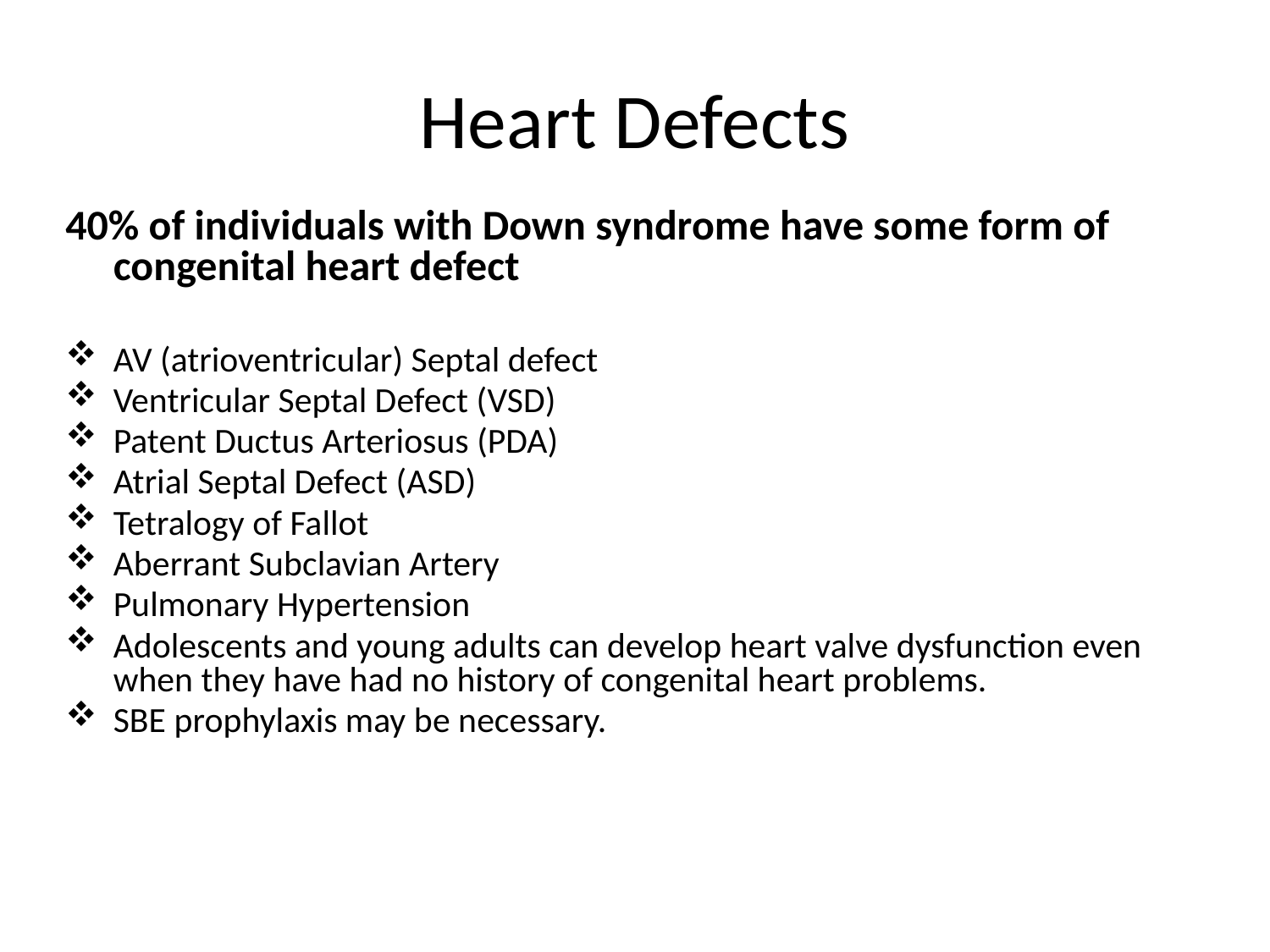

# Heart Defects
40% of individuals with Down syndrome have some form of congenital heart defect

AV (atrioventricular) Septal defect
Ventricular Septal Defect (VSD)
Patent Ductus Arteriosus (PDA)
Atrial Septal Defect (ASD)
Tetralogy of Fallot
Aberrant Subclavian Artery
Pulmonary Hypertension
Adolescents and young adults can develop heart valve dysfunction even when they have had no history of congenital heart problems.
SBE prophylaxis may be necessary.